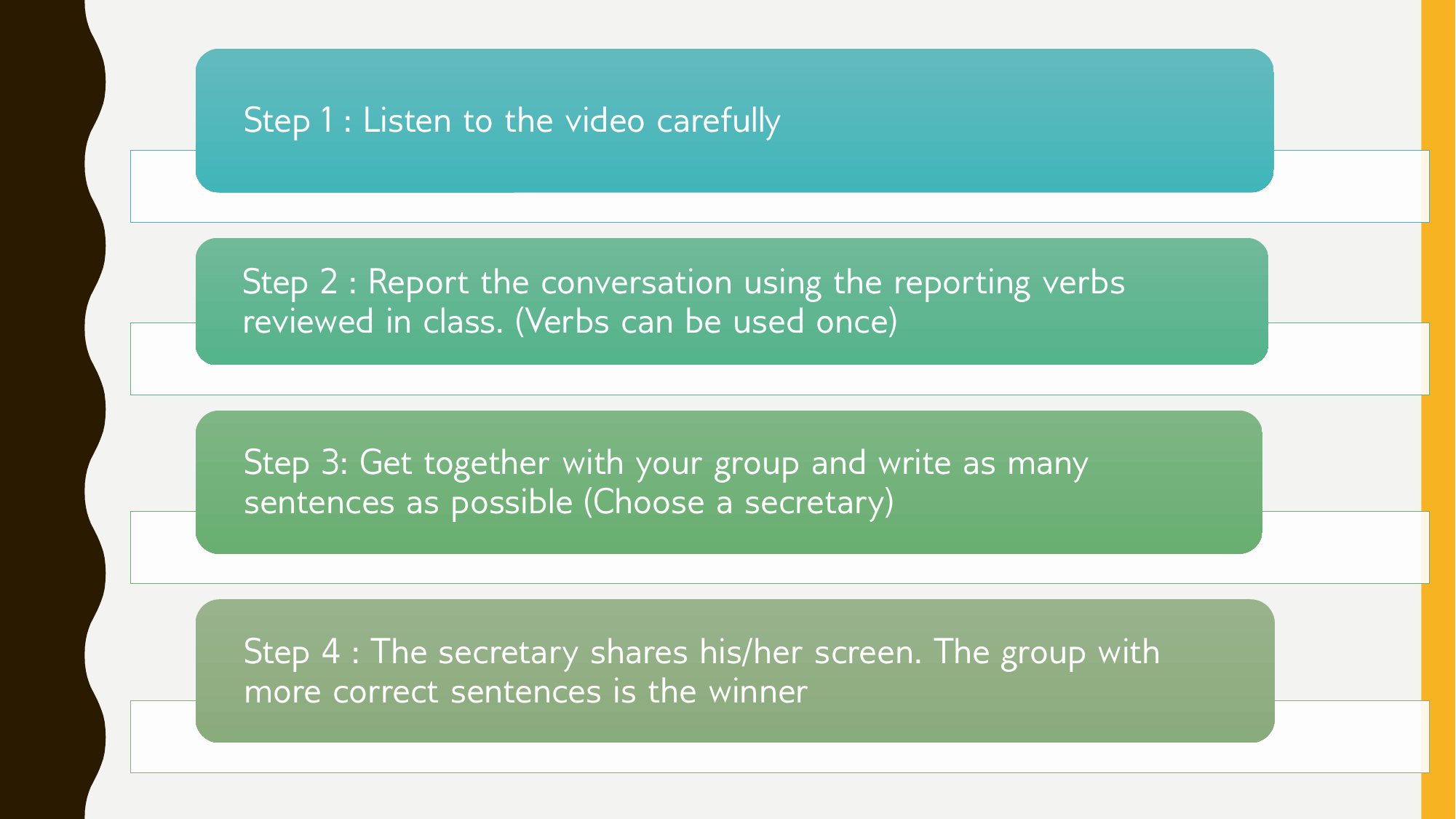

Step 1 : Listen to the video carefully
Step 2 : Report the conversation using the reporting verbs reviewed in class. (Verbs can be used once)
Step 3: Get together with your group and write as many sentences as possible (Choose a secretary)
Step 4 : The secretary shares his/her screen. The group with more correct sentences is the winner